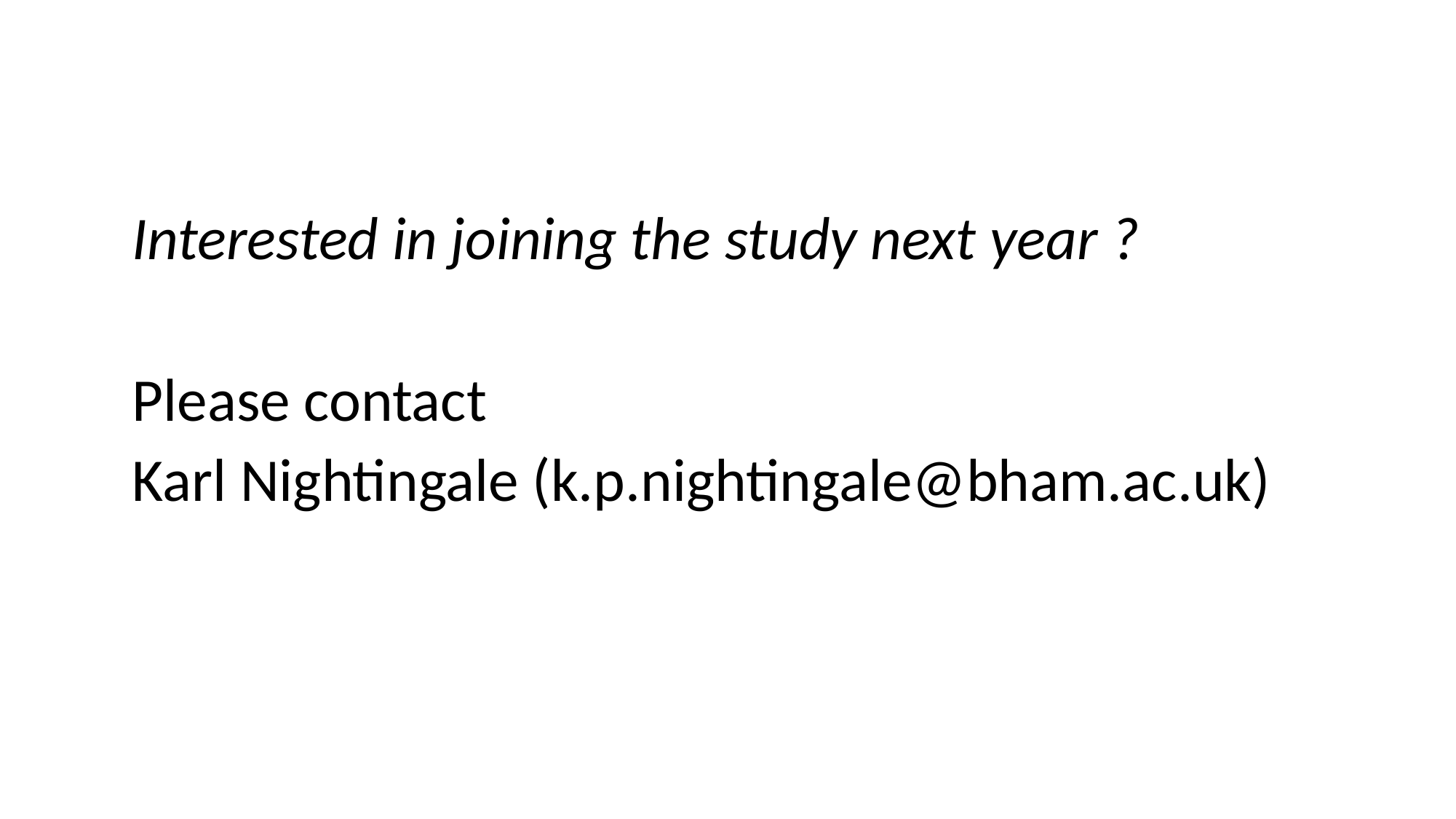

#
Interested in joining the study next year ?

Please contact
Karl Nightingale (k.p.nightingale@bham.ac.uk)